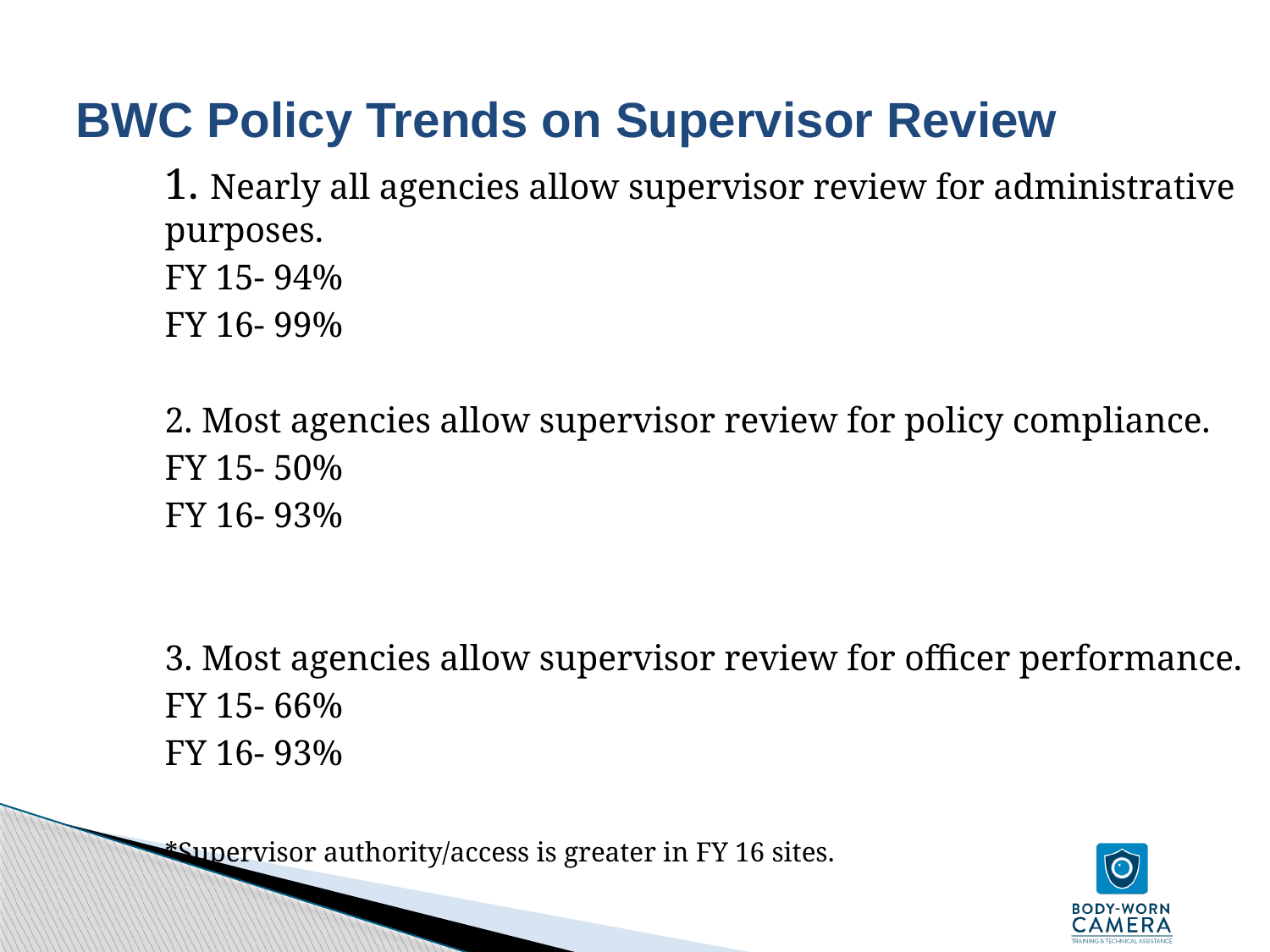

# BWC Policy Trends on Supervisor Review
1. Nearly all agencies allow supervisor review for administrative purposes.
	FY 15- 94%
	FY 16- 99%

2. Most agencies allow supervisor review for policy compliance.
	FY 15- 50%
	FY 16- 93%

3. Most agencies allow supervisor review for officer performance.
	FY 15- 66%
	FY 16- 93%

	*Supervisor authority/access is greater in FY 16 sites.